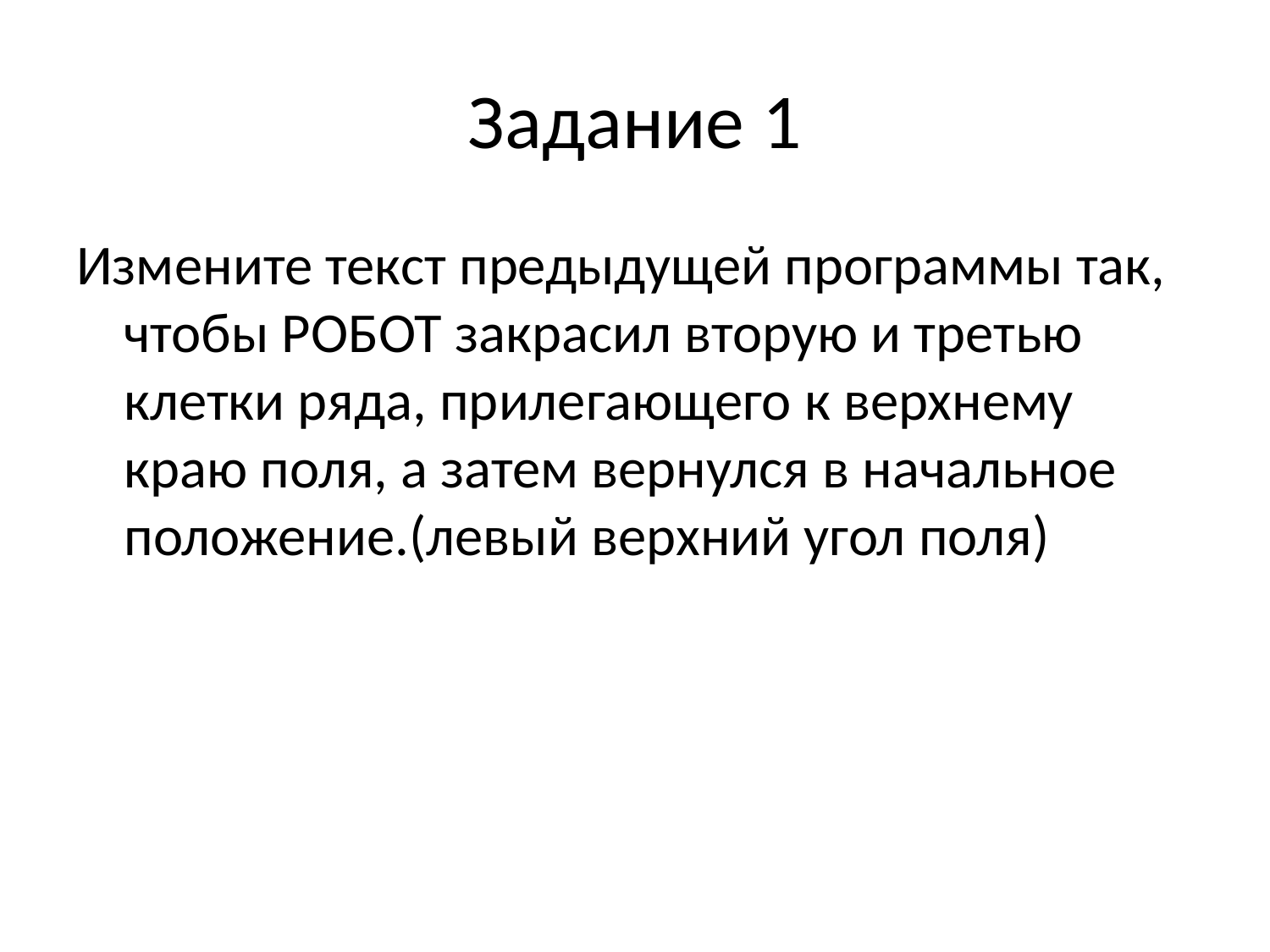

# Задание 1
Измените текст предыдущей программы так, чтобы РОБОТ закрасил вторую и третью клетки ряда, прилегающего к верхнему краю поля, а затем вернулся в начальное положение.(левый верхний угол поля)